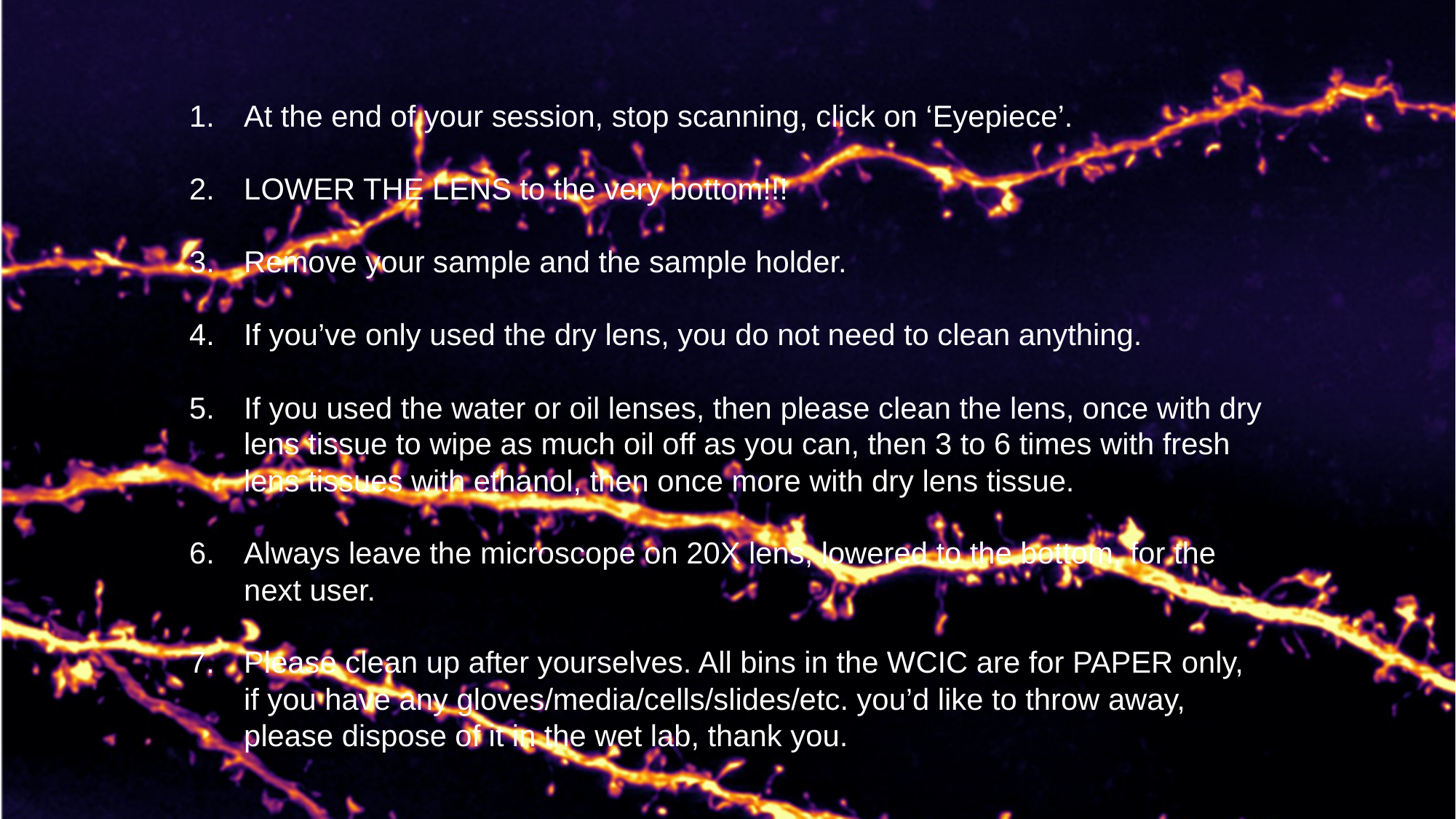

At the end of your session, stop scanning, click on ‘Eyepiece’.

LOWER THE LENS to the very bottom!!!

Remove your sample and the sample holder.

If you’ve only used the dry lens, you do not need to clean anything.

If you used the water or oil lenses, then please clean the lens, once with dry lens tissue to wipe as much oil off as you can, then 3 to 6 times with fresh lens tissues with ethanol, then once more with dry lens tissue.

Always leave the microscope on 20X lens, lowered to the bottom, for the next user.

Please clean up after yourselves. All bins in the WCIC are for PAPER only, if you have any gloves/media/cells/slides/etc. you’d like to throw away, please dispose of it in the wet lab, thank you.